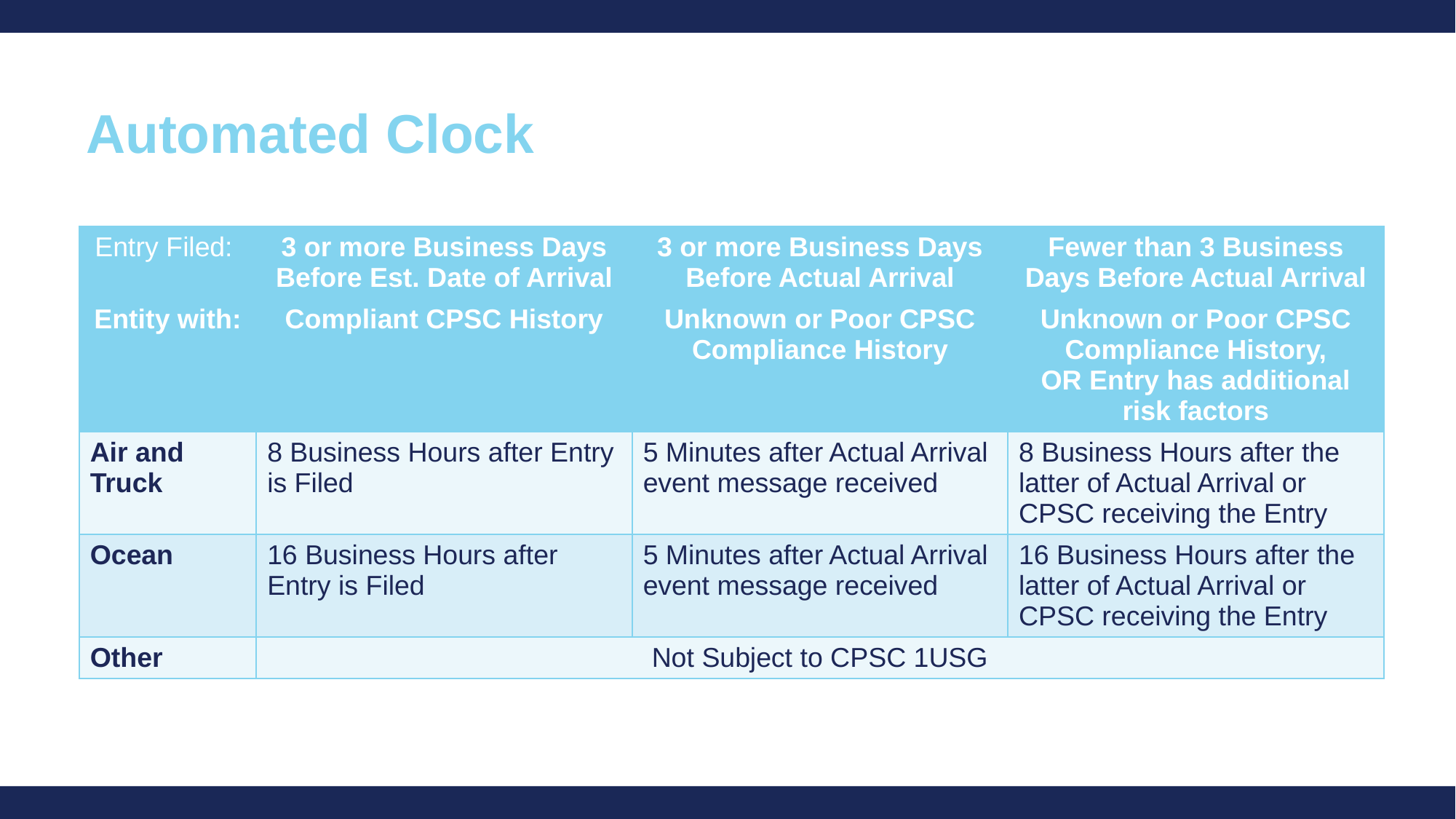

Automated Clock
| Entry Filed: | 3 or more Business Days Before Est. Date of Arrival | 3 or more Business Days Before Actual Arrival | Fewer than 3 Business Days Before Actual Arrival |
| --- | --- | --- | --- |
| Entity with: | Compliant CPSC History | Unknown or Poor CPSC Compliance History | Unknown or Poor CPSC Compliance History, OR Entry has additional risk factors |
| Air and Truck | 8 Business Hours after Entry is Filed | 5 Minutes after Actual Arrival event message received | 8 Business Hours after the latter of Actual Arrival or CPSC receiving the Entry |
| Ocean | 16 Business Hours after Entry is Filed | 5 Minutes after Actual Arrival event message received | 16 Business Hours after the latter of Actual Arrival or CPSC receiving the Entry |
| Other | Not Subject to CPSC 1USG |  |  |